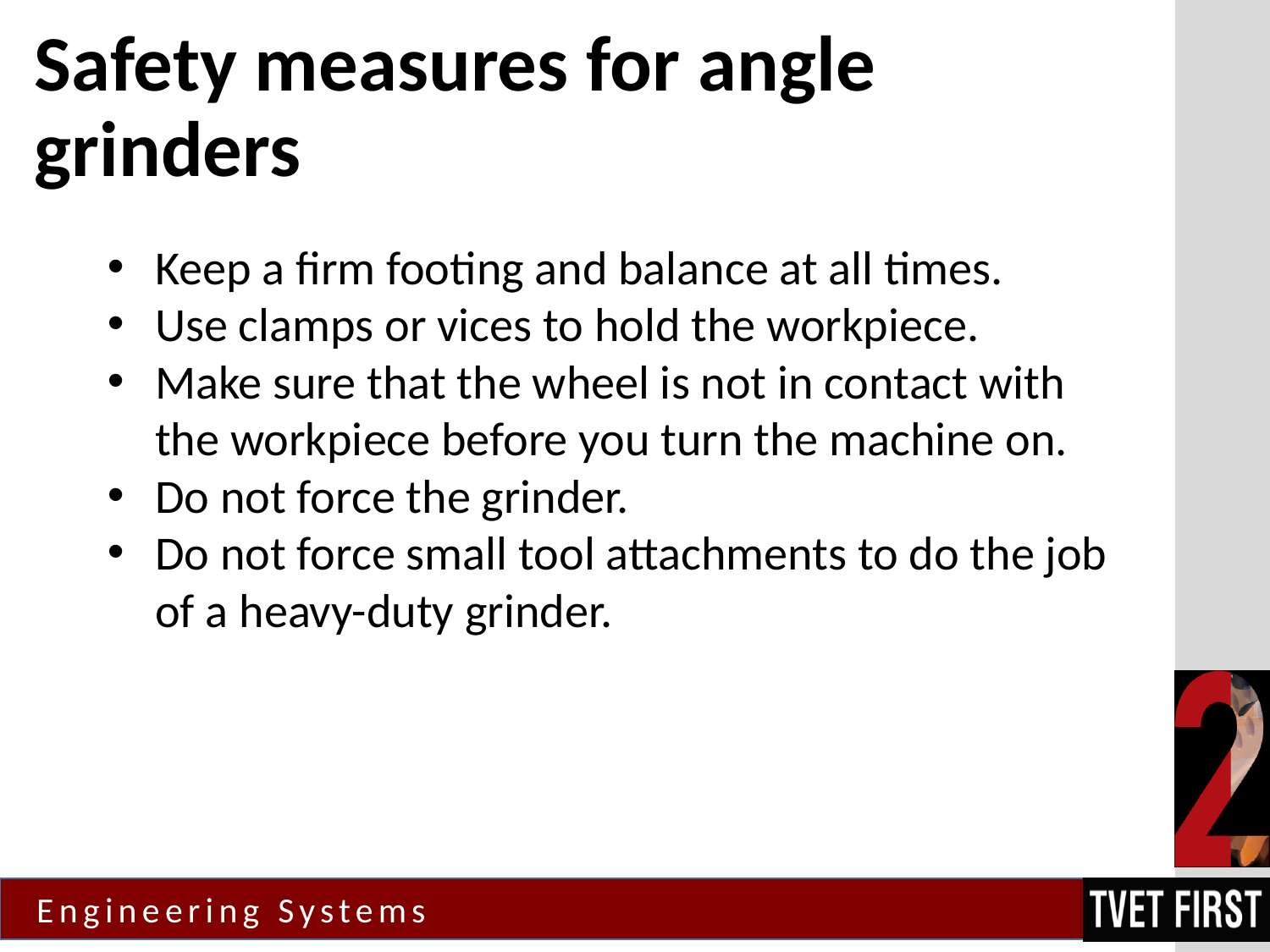

# Safety measures for angle grinders
Keep a firm footing and balance at all times.
Use clamps or vices to hold the workpiece.
Make sure that the wheel is not in contact with the workpiece before you turn the machine on.
Do not force the grinder.
Do not force small tool attachments to do the job of a heavy-duty grinder.